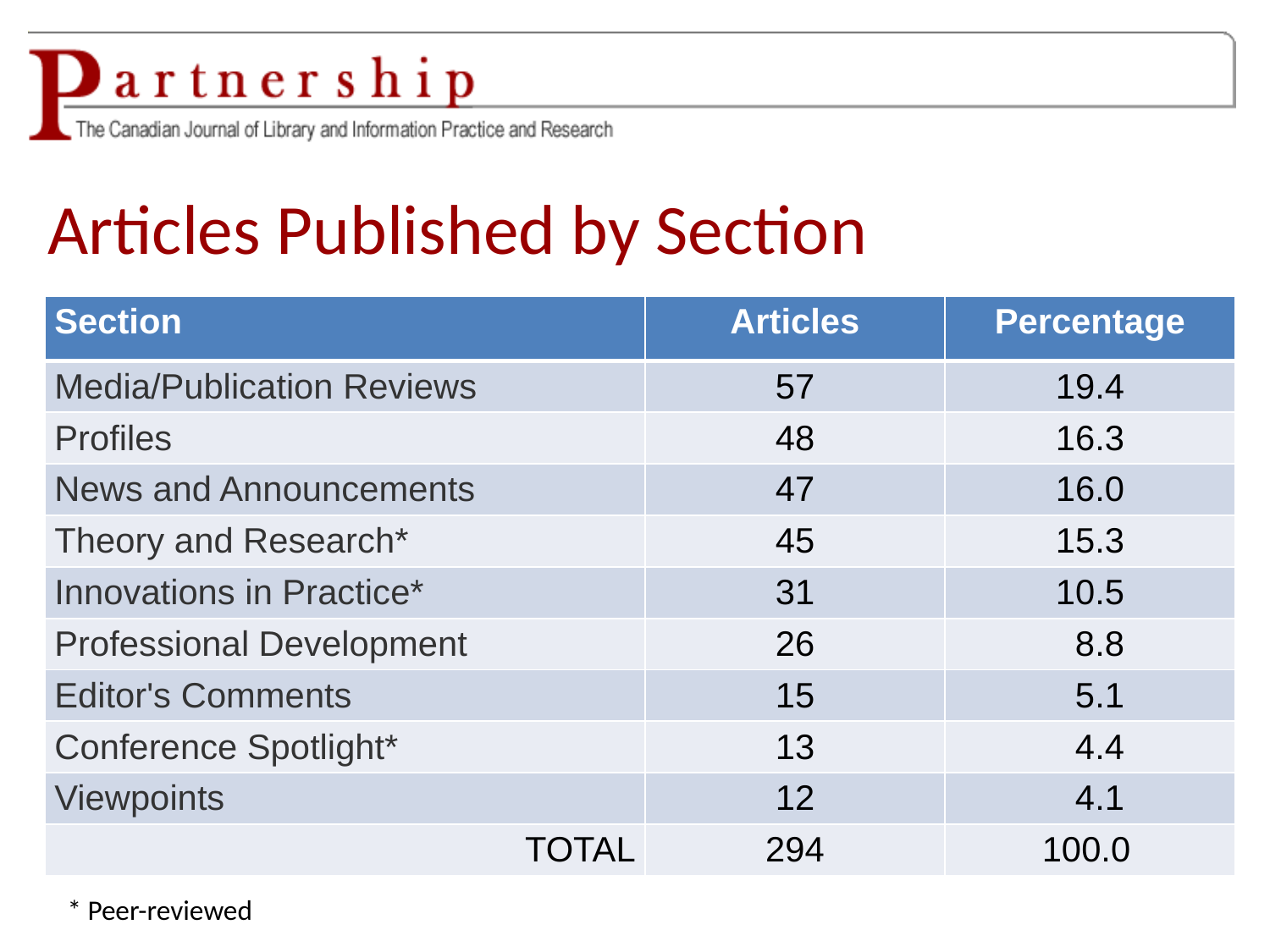

# Articles Published by Section
| Section | Articles | Percentage |
| --- | --- | --- |
| Media/Publication Reviews | 57 | 19.4 |
| Profiles | 48 | 16.3 |
| News and Announcements | 47 | 16.0 |
| Theory and Research\* | 45 | 15.3 |
| Innovations in Practice\* | 31 | 10.5 |
| Professional Development | 26 | 8.8 |
| Editor's Comments | 15 | 5.1 |
| Conference Spotlight\* | 13 | 4.4 |
| Viewpoints | 12 | 4.1 |
| TOTAL | 294 | 100.0 |

* Peer-reviewed